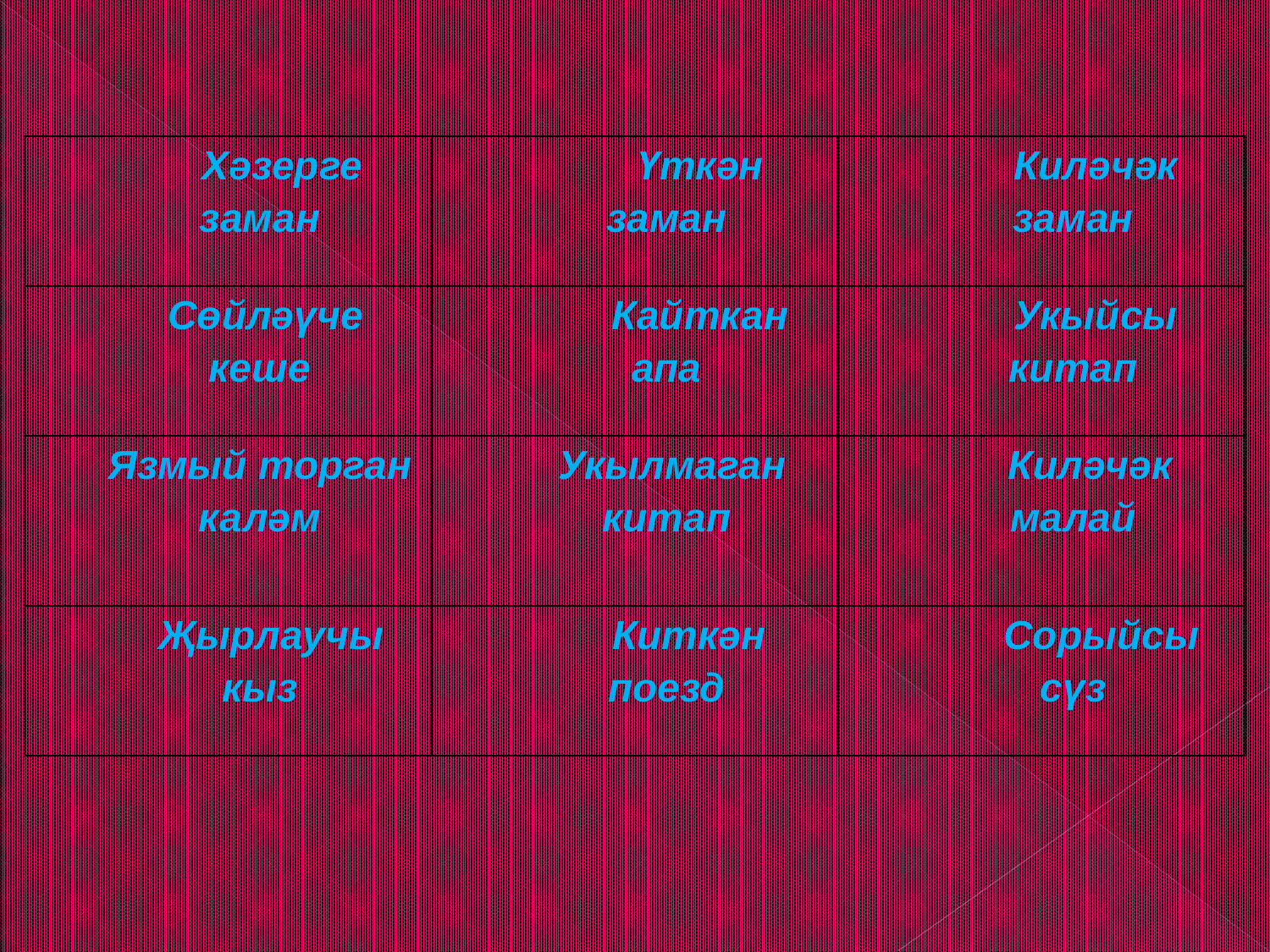

#
| Хәзерге заман | Үткән заман | Киләчәк заман |
| --- | --- | --- |
| Сөйләүче кеше | Кайткан апа | Укыйсы китап |
| Язмый торган каләм | Укылмаган китап | Киләчәк малай |
| Җырлаучы кыз | Киткән поезд | Сорыйсы сүз |